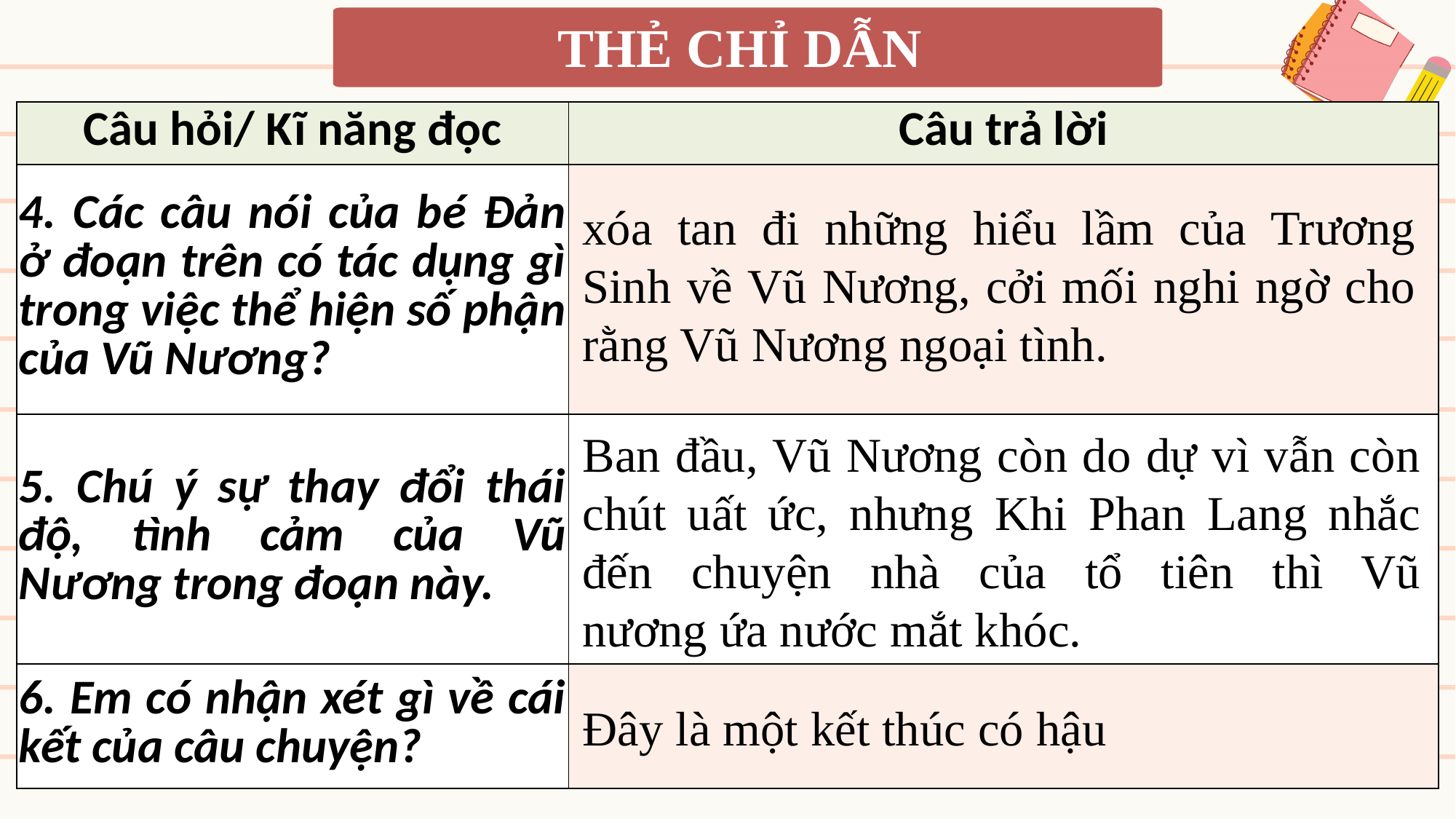

THẺ CHỈ DẪN

| Câu hỏi/ Kĩ năng đọc | Câu trả lời |
| --- | --- |
| 4. Các câu nói của bé Đản ở đoạn trên có tác dụng gì trong việc thể hiện số phận của Vũ Nương? |  |
| 5. Chú ý sự thay đổi thái độ, tình cảm của Vũ Nương trong đoạn này. |  |
| 6. Em có nhận xét gì về cái kết của câu chuyện? |  |

xóa tan đi những hiểu lầm của Trương Sinh về Vũ Nương, cởi mối nghi ngờ cho rằng Vũ Nương ngoại tình.

Ban đầu, Vũ Nương còn do dự vì vẫn còn chút uất ức, nhưng Khi Phan Lang nhắc đến chuyện nhà của tổ tiên thì Vũ nương ứa nước mắt khóc.

Đây là một kết thúc có hậu